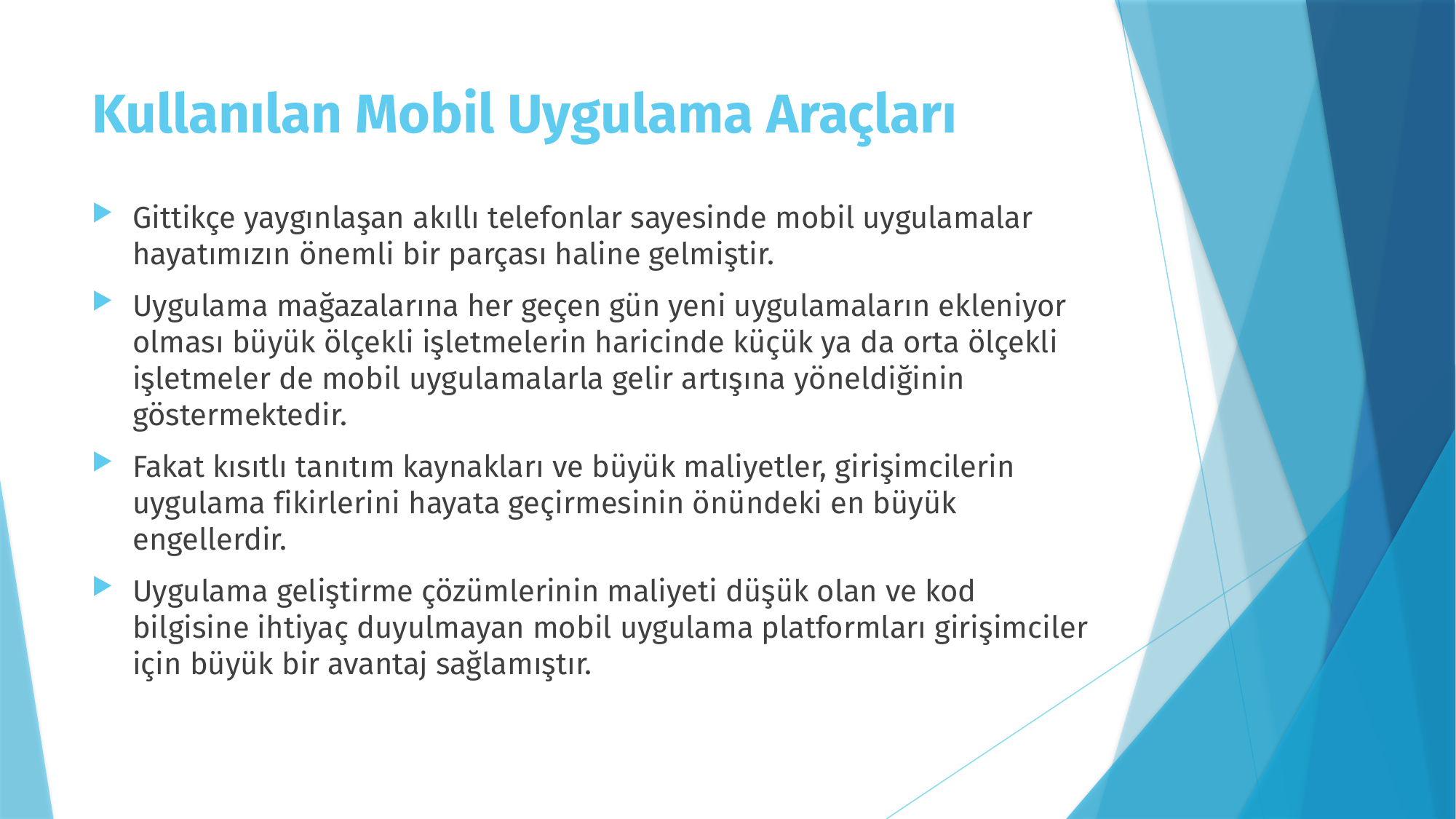

# Kullanılan Mobil Uygulama Araçları
Gittikçe yaygınlaşan akıllı telefonlar sayesinde mobil uygulamalar hayatımızın önemli bir parçası haline gelmiştir.
Uygulama mağazalarına her geçen gün yeni uygulamaların ekleniyor olması büyük ölçekli işletmelerin haricinde küçük ya da orta ölçekli işletmeler de mobil uygulamalarla gelir artışına yöneldiğinin göstermektedir.
Fakat kısıtlı tanıtım kaynakları ve büyük maliyetler, girişimcilerin uygulama fikirlerini hayata geçirmesinin önündeki en büyük engellerdir.
Uygulama geliştirme çözümlerinin maliyeti düşük olan ve kod bilgisine ihtiyaç duyulmayan mobil uygulama platformları girişimciler için büyük bir avantaj sağlamıştır.